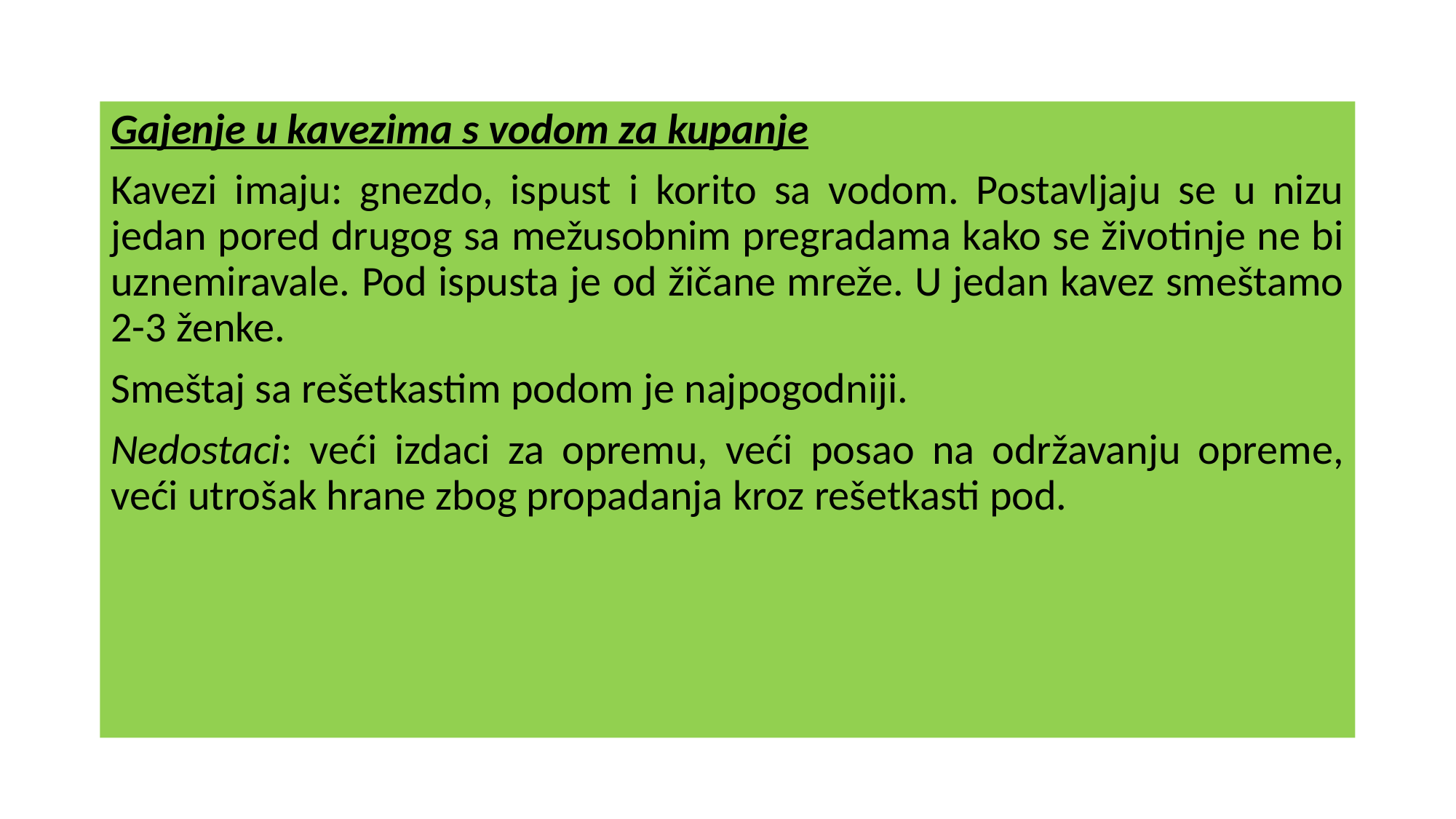

Gajenje u kavezima s vodom za kupanje
Kavezi imaju: gnezdo, ispust i korito sa vodom. Postavljaju se u nizu jedan pored drugog sa mežusobnim pregradama kako se životinje ne bi uznemiravale. Pod ispusta je od žičane mreže. U jedan kavez smeštamo 2-3 ženke.
Smeštaj sa rešetkastim podom je najpogodniji.
Nedostaci: veći izdaci za opremu, veći posao na održavanju opreme, veći utrošak hrane zbog propadanja kroz rešetkasti pod.